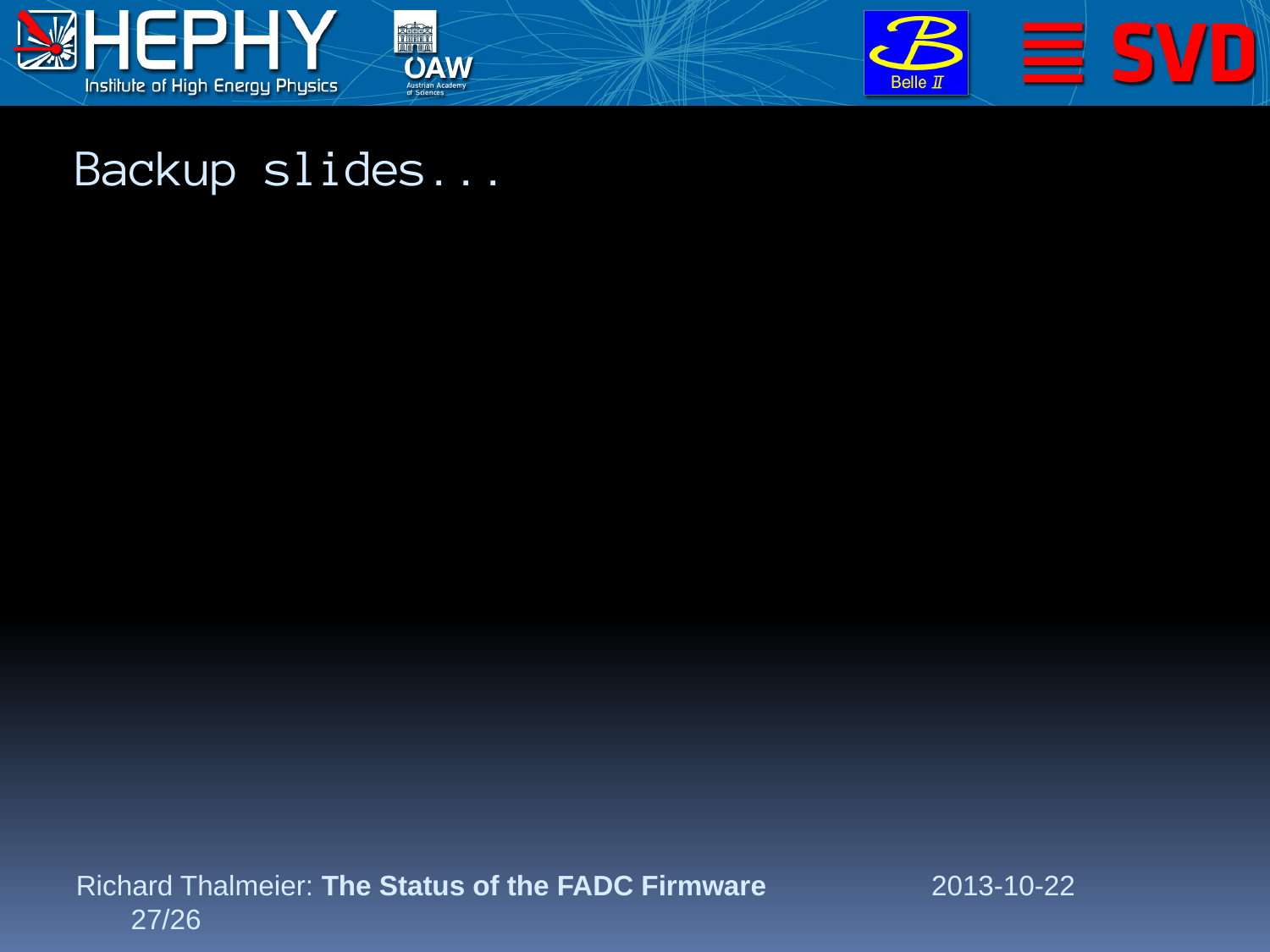

# Backup slides...
Richard Thalmeier: The Status of the FADC Firmware                     2013-10-22	                     27/26